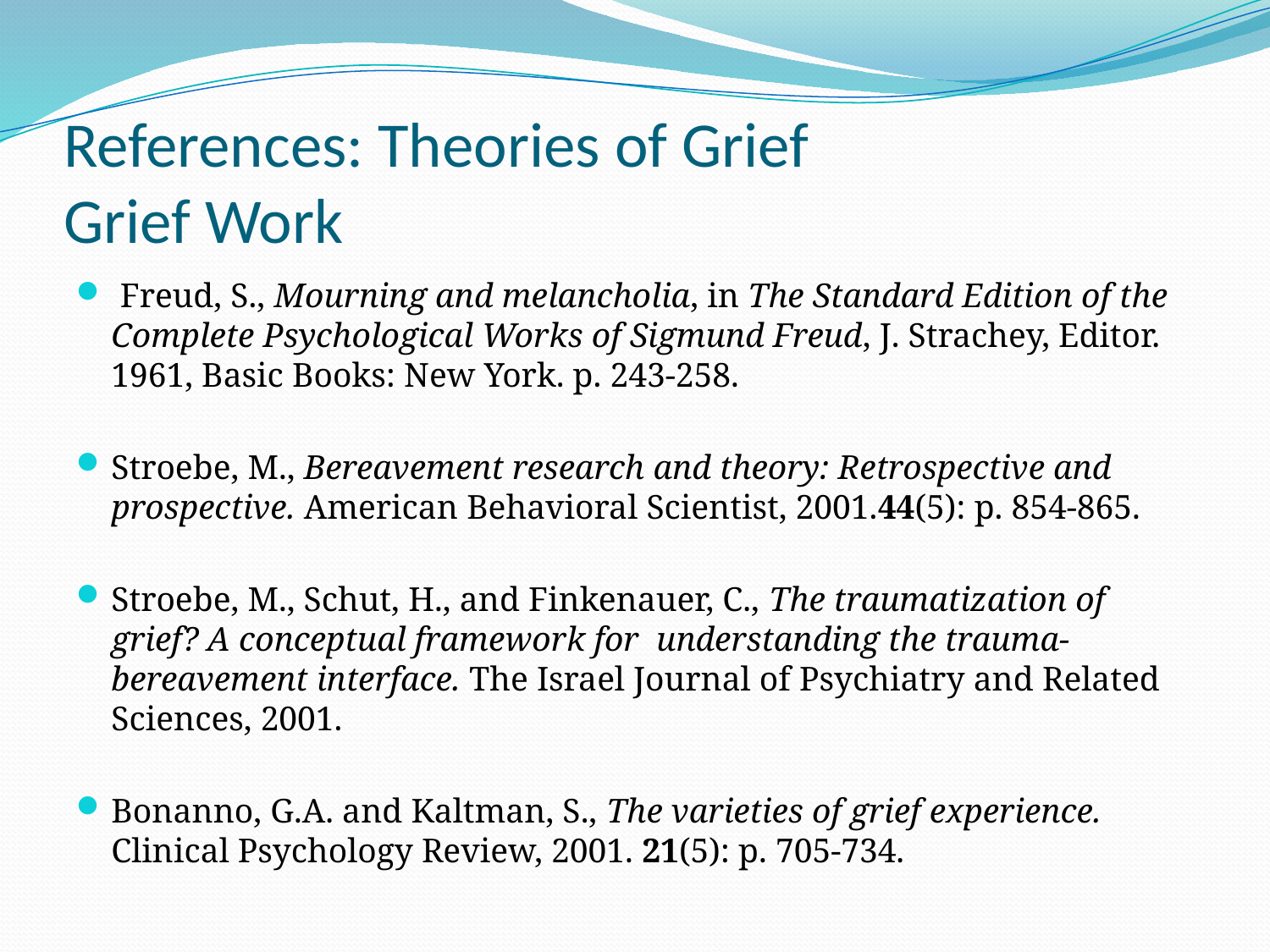

# References: Theories of Grief Grief Work
 Freud, S., Mourning and melancholia, in The Standard Edition of the Complete Psychological Works of Sigmund Freud, J. Strachey, Editor. 1961, Basic Books: New York. p. 243-258.

Stroebe, M., Bereavement research and theory: Retrospective and prospective. American Behavioral Scientist, 2001.44(5): p. 854-865.

Stroebe, M., Schut, H., and Finkenauer, C., The traumatization of grief? A conceptual framework for  understanding the trauma-bereavement interface. The Israel Journal of Psychiatry and Related Sciences, 2001.

Bonanno, G.A. and Kaltman, S., The varieties of grief experience. Clinical Psychology Review, 2001. 21(5): p. 705-734.